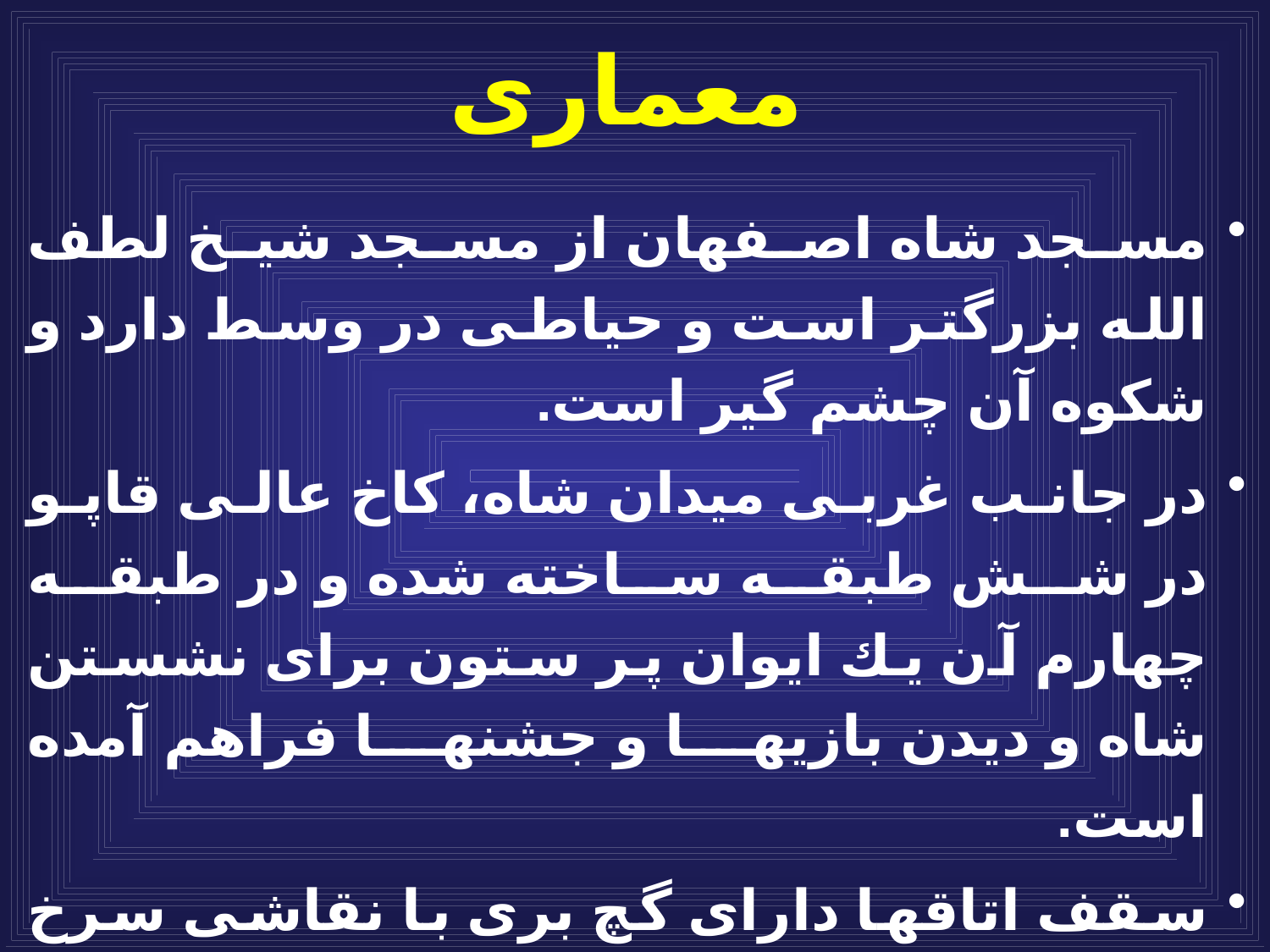

# معماری
مسجد شاه اصفهان از مسجد شيخ لطف الله بزرگتر است و حياطى در وسط دارد و شكوه آن چشم گير است.
در جانب غربى ميدان شاه، كاخ عالى قاپو در شش طبقه ساخته شده و در طبقه چهارم آن يك ايوان پر ستون براى نشستن شاه و ديدن بازيها و جشنها فراهم آمده است.
سقف اتاقها داراى گچ برى با نقاشى سرخ و آبى است.
در پشت عالى قاپو، بناى چهل ستون واقع شده است كه از زيبايى و عظمت خاص خود برخوردار است.